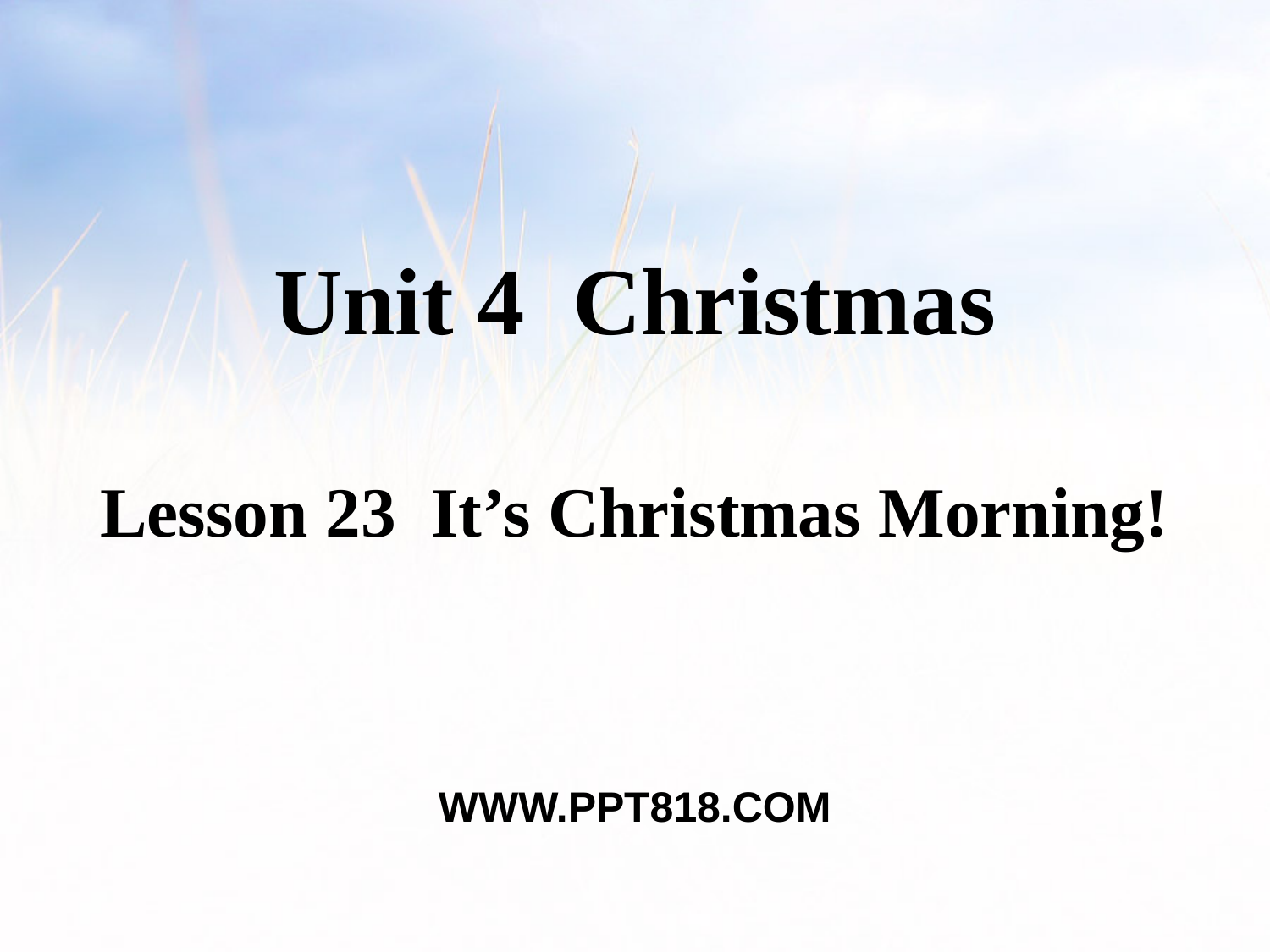

Unit 4  Christmas
Lesson 23  It’s Christmas Morning!
WWW.PPT818.COM